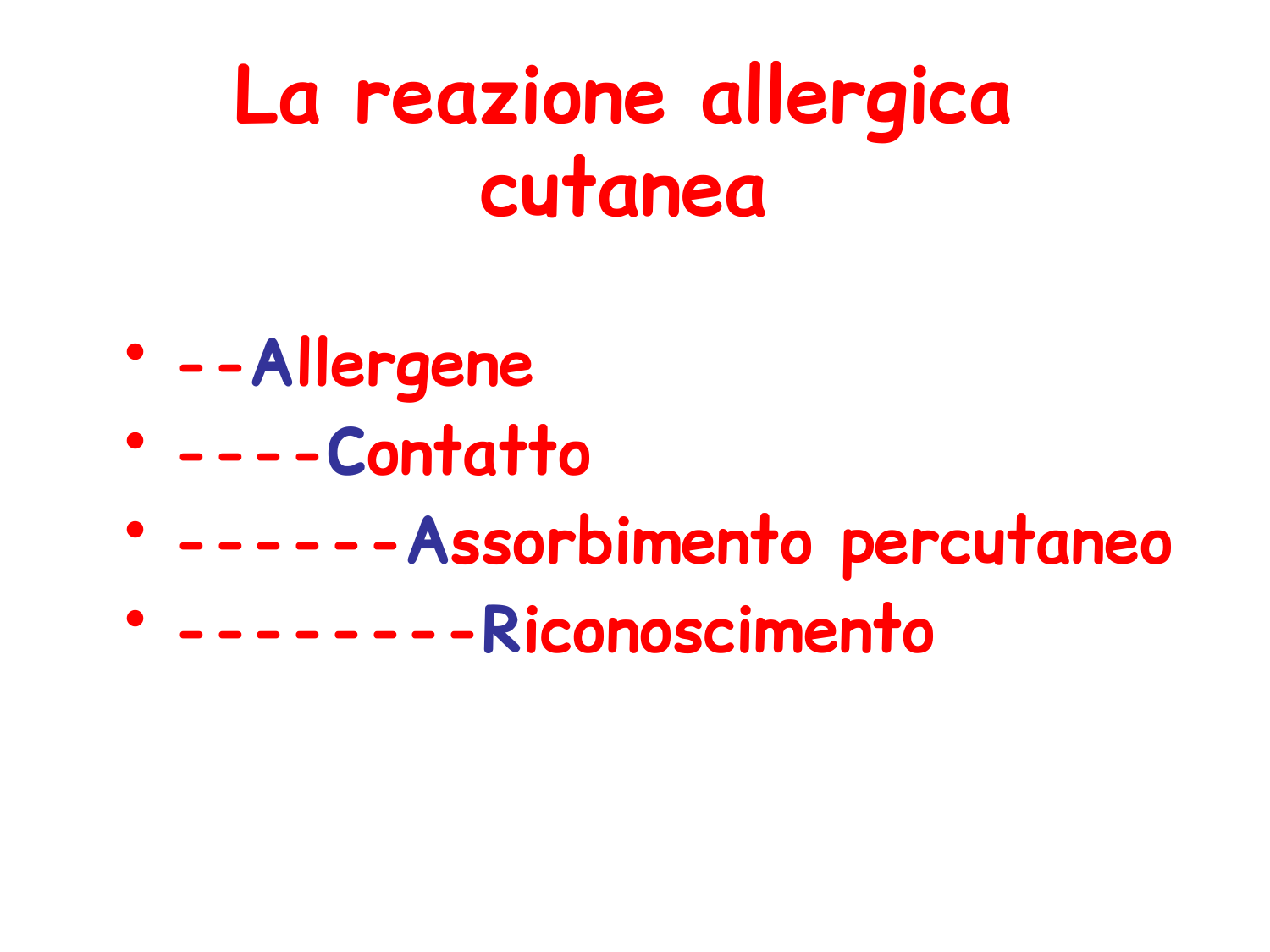

# La reazione allergica cutanea
--Allergene
----Contatto
------Assorbimento percutaneo
--------Riconoscimento